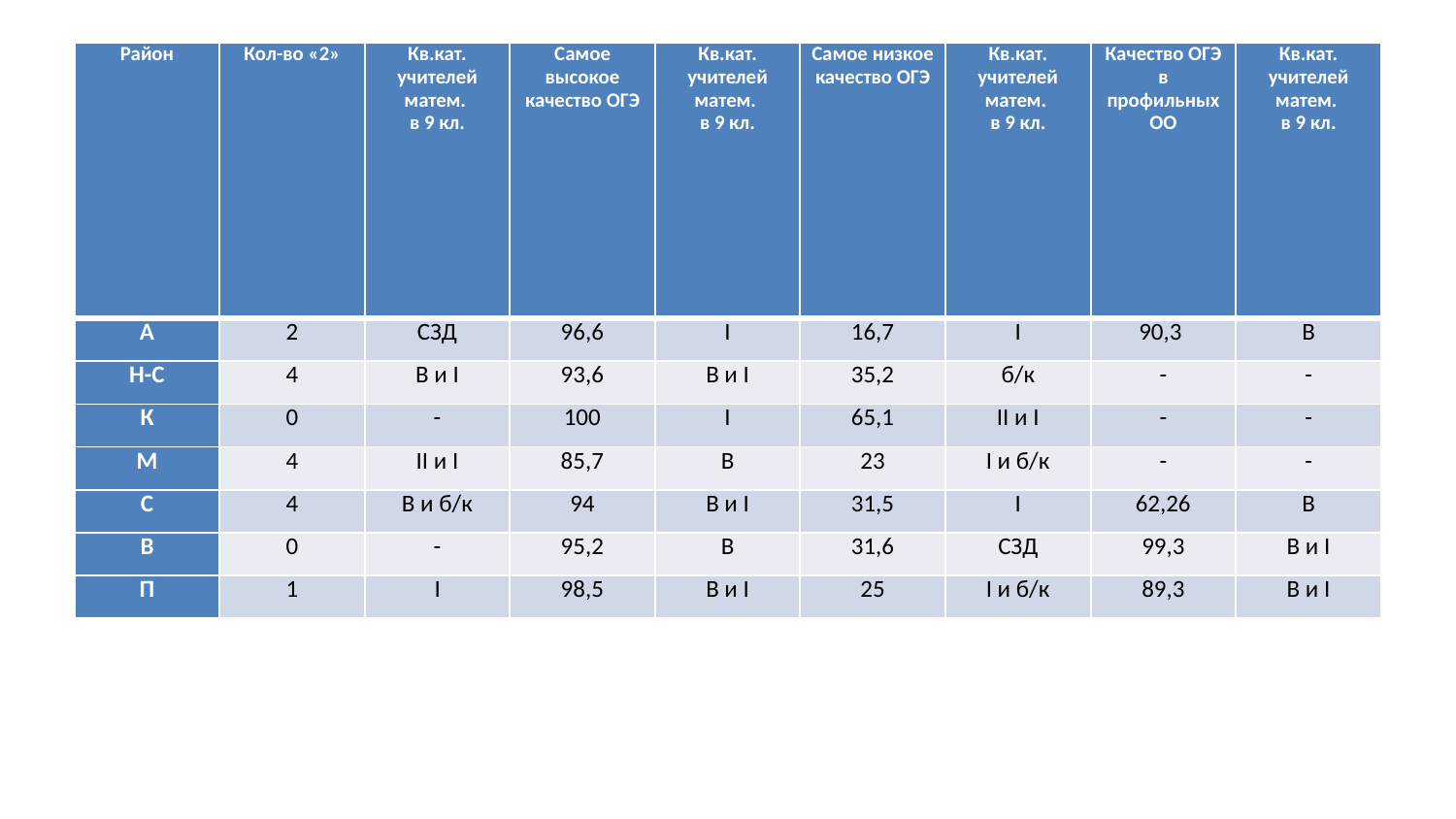

#
| Район | Кол-во «2» | Кв.кат. учителей матем. в 9 кл. | Самое высокое качество ОГЭ | Кв.кат. учителей матем. в 9 кл. | Самое низкое качество ОГЭ | Кв.кат. учителей матем. в 9 кл. | Качество ОГЭ в профильных ОО | Кв.кат. учителей матем. в 9 кл. |
| --- | --- | --- | --- | --- | --- | --- | --- | --- |
| А | 2 | СЗД | 96,6 | I | 16,7 | I | 90,3 | В |
| Н-С | 4 | В и I | 93,6 | В и I | 35,2 | б/к | - | - |
| К | 0 | - | 100 | I | 65,1 | II и I | - | - |
| М | 4 | II и I | 85,7 | В | 23 | I и б/к | - | - |
| С | 4 | В и б/к | 94 | В и I | 31,5 | I | 62,26 | В |
| В | 0 | - | 95,2 | В | 31,6 | СЗД | 99,3 | В и I |
| П | 1 | I | 98,5 | В и I | 25 | I и б/к | 89,3 | В и I |